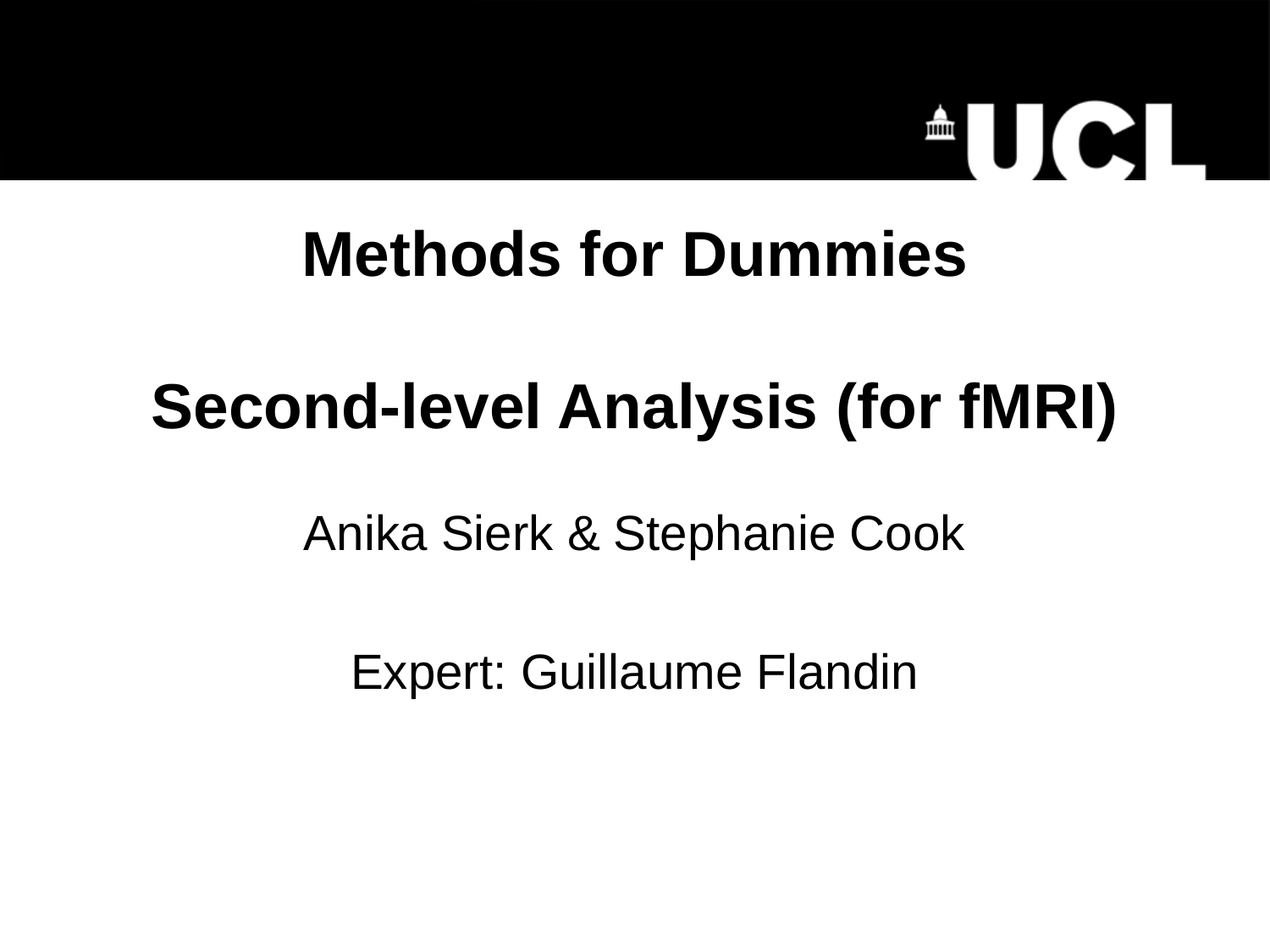

# Methods for Dummies Second-level Analysis (for fMRI)

Anika Sierk & Stephanie Cook

Expert: Guillaume Flandin